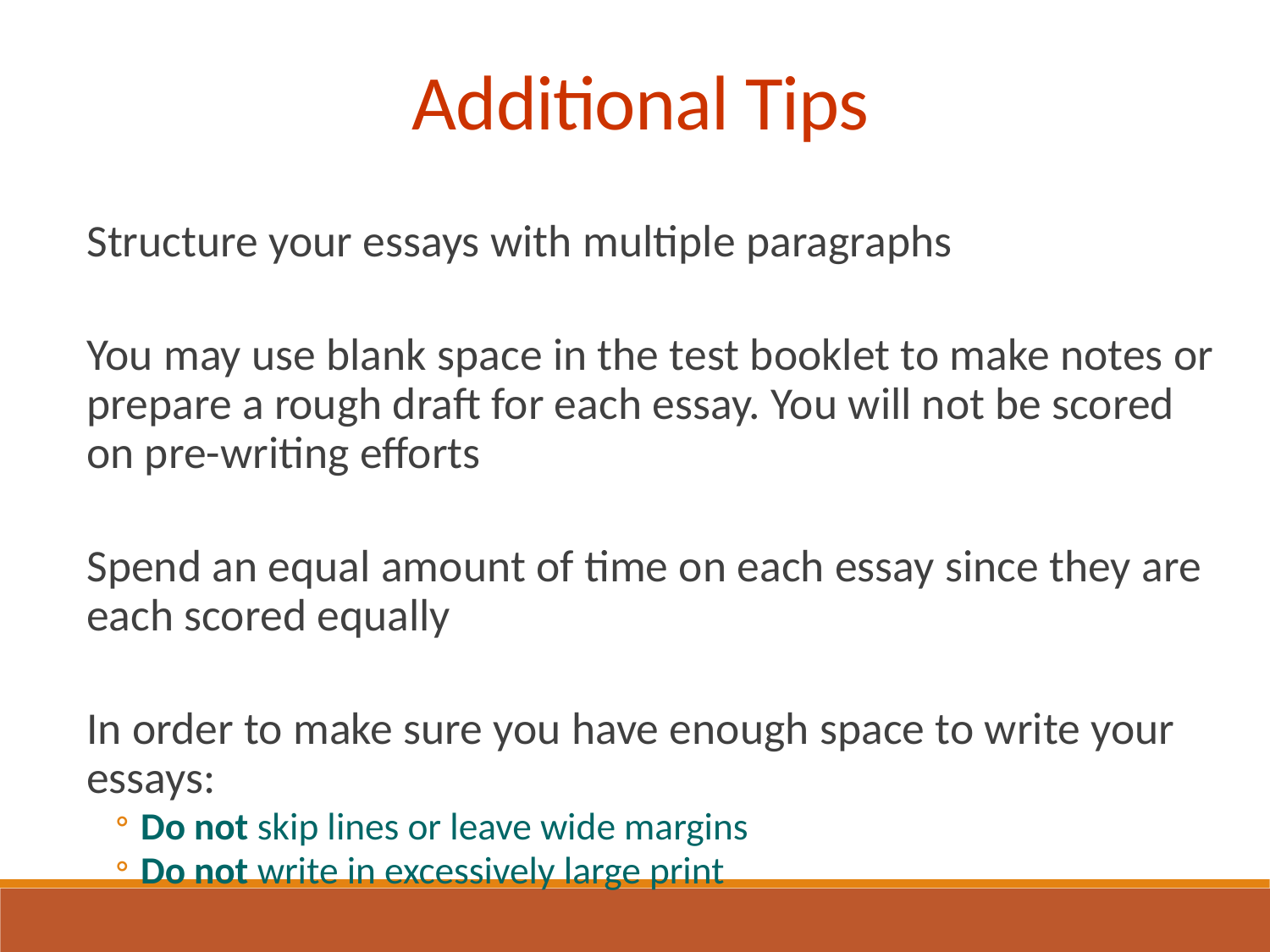

Additional Tips
Structure your essays with multiple paragraphs

You may use blank space in the test booklet to make notes or prepare a rough draft for each essay. You will not be scored on pre-writing efforts

Spend an equal amount of time on each essay since they are each scored equally

In order to make sure you have enough space to write your essays:
Do not skip lines or leave wide margins
Do not write in excessively large print